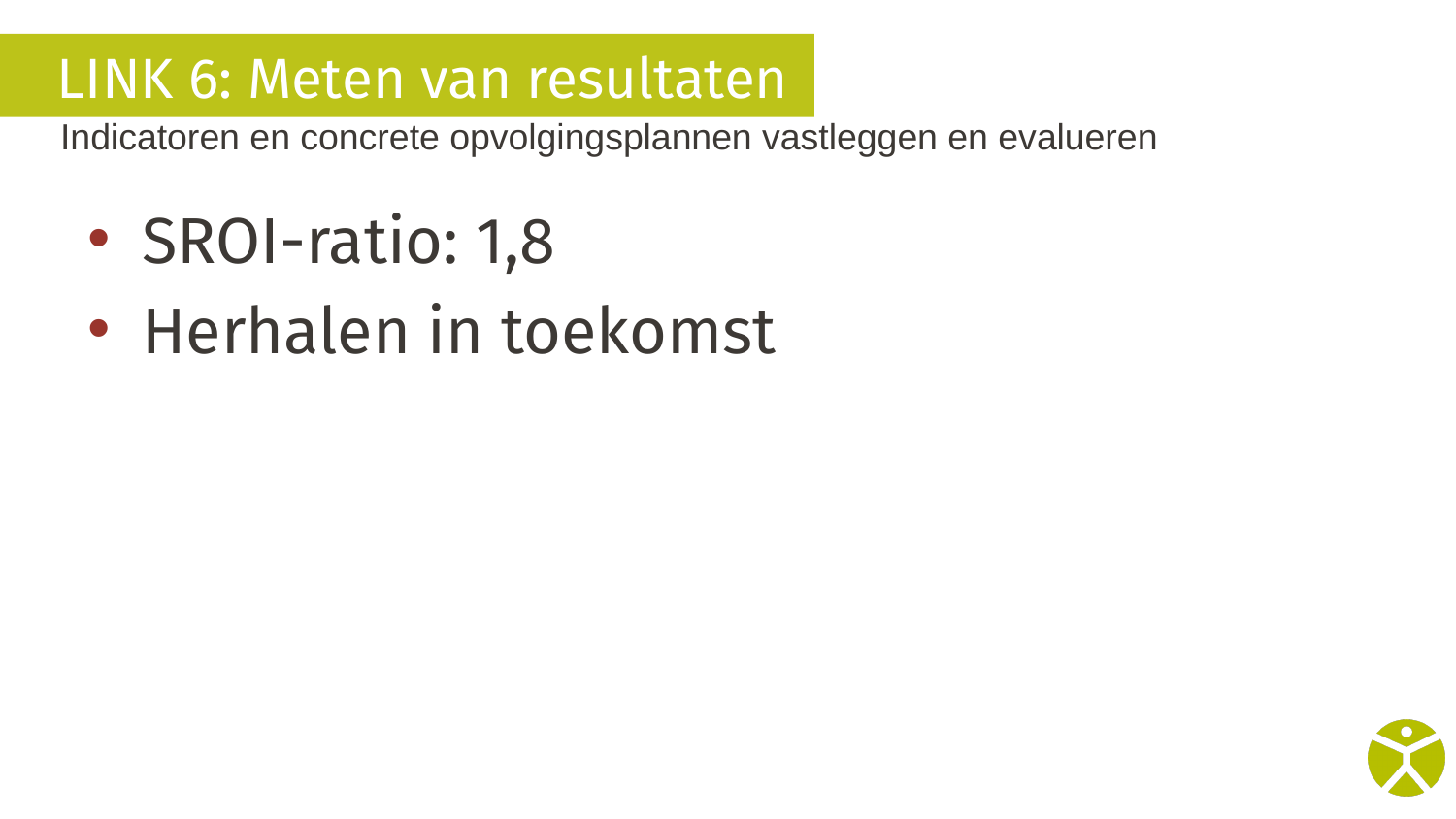

# LINK 6: Meten van resultaten
Indicatoren en concrete opvolgingsplannen vastleggen en evalueren
SROI-ratio: 1,8
Herhalen in toekomst